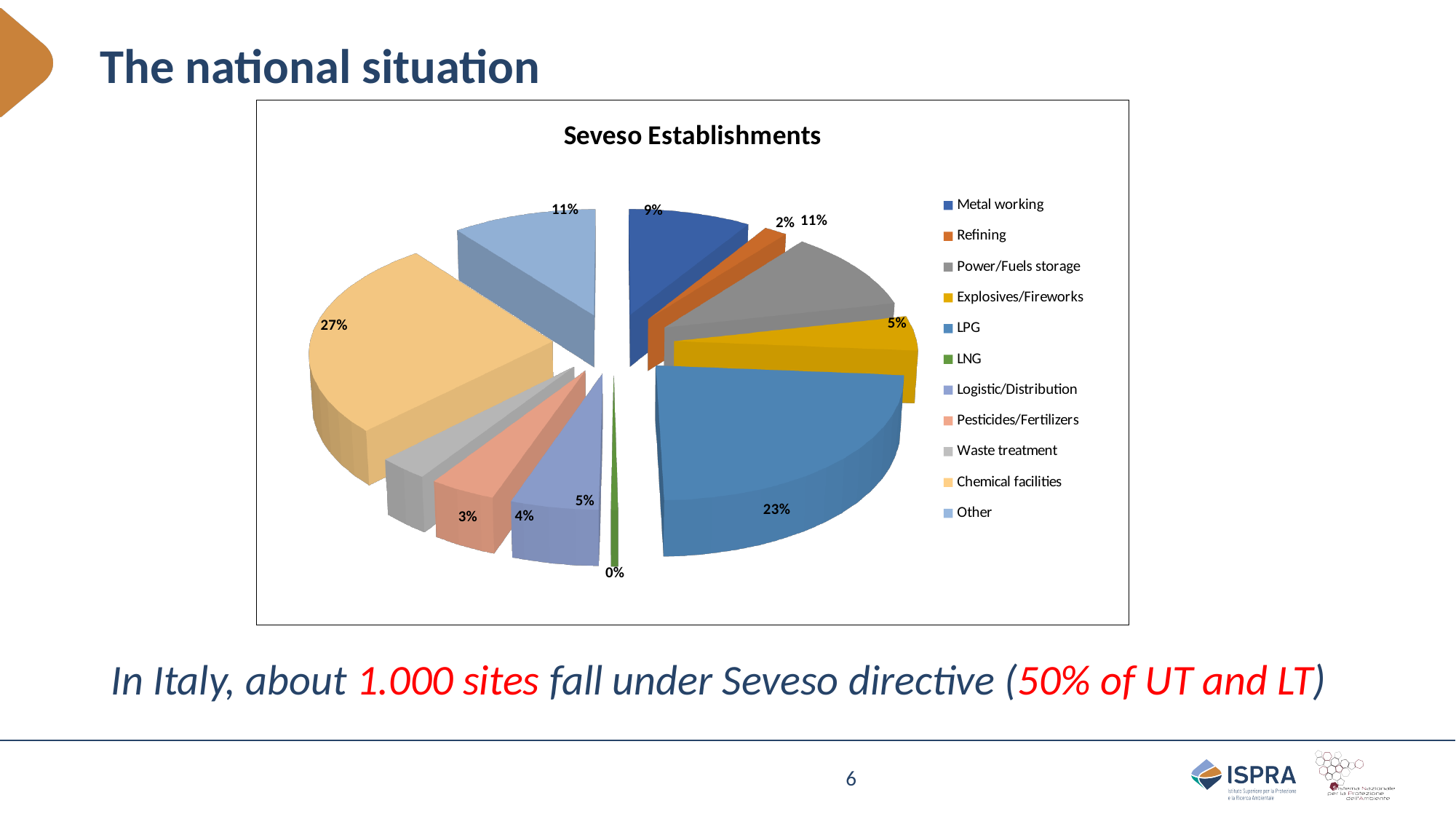

# The national situation

[unsupported chart]

In Italy, about 1.000 sites fall under Seveso directive (50% of UT and LT)
6